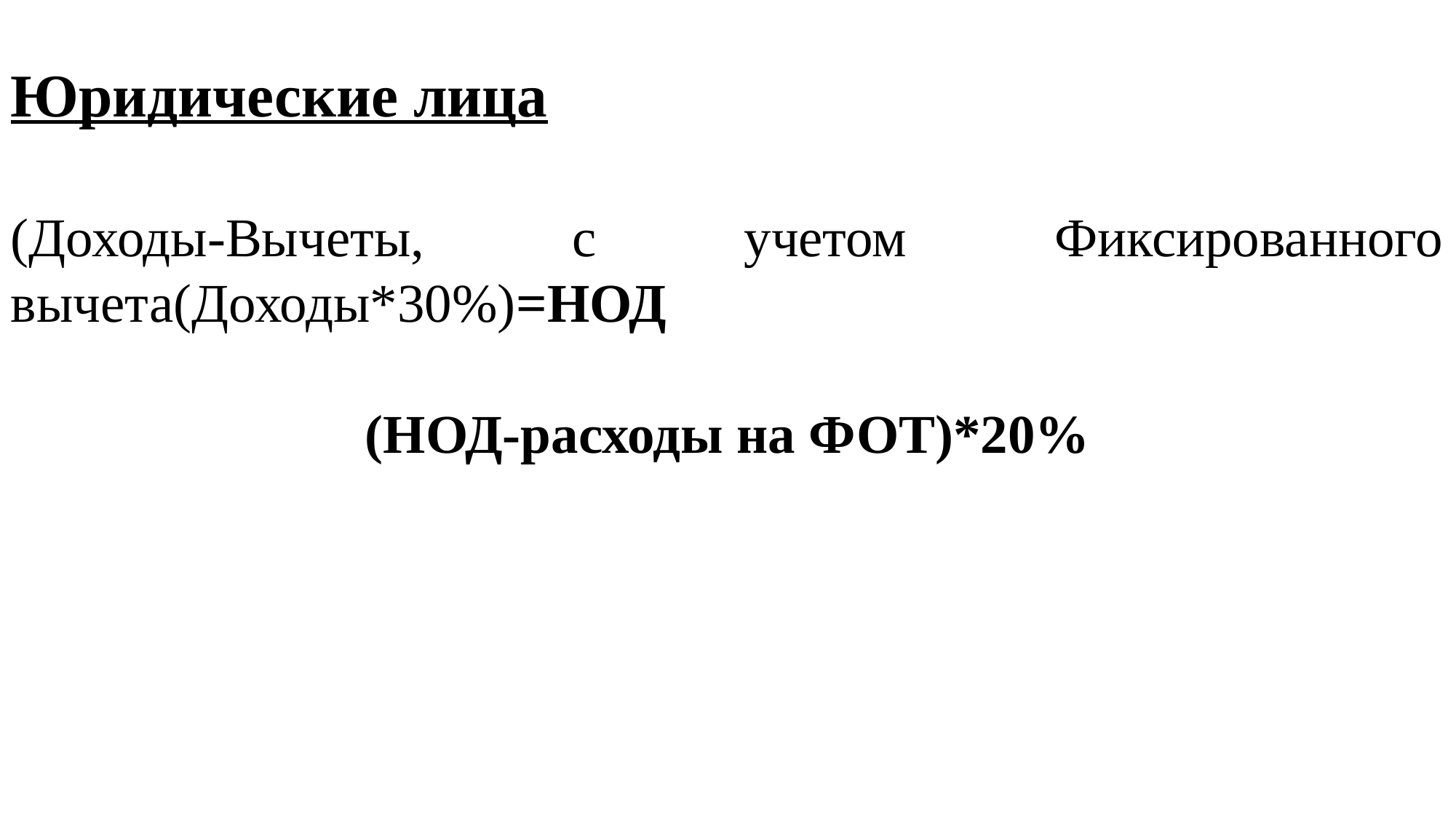

Юридические лица

(Доходы-Вычеты, с учетом Фиксированного вычета(Доходы*30%)=НОД

(НОД-расходы на ФОТ)*20%